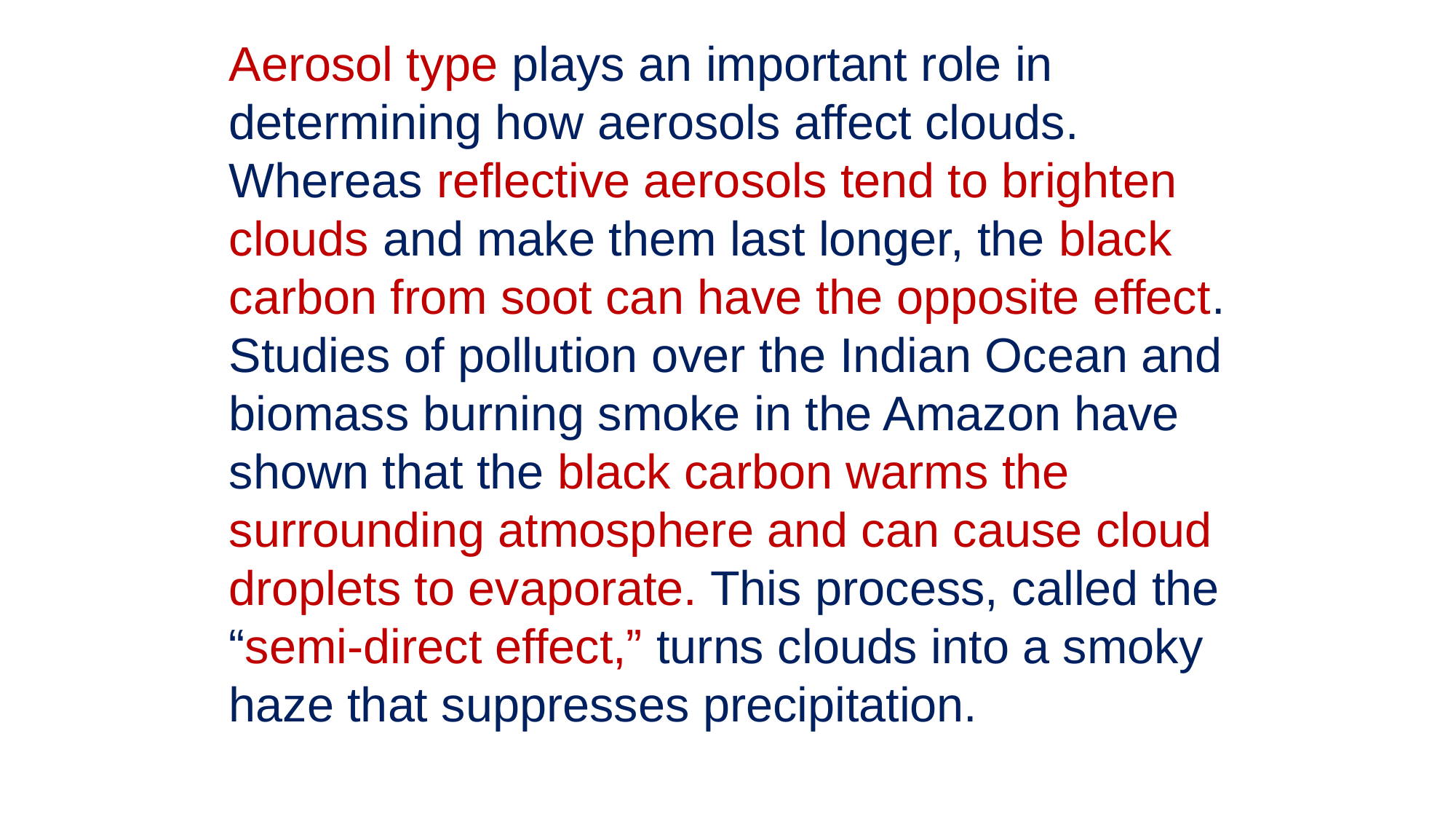

Aerosol type plays an important role in determining how aerosols affect clouds. Whereas reflective aerosols tend to brighten clouds and make them last longer, the black carbon from soot can have the opposite effect. Studies of pollution over the Indian Ocean and biomass burning smoke in the Amazon have shown that the black carbon warms the surrounding atmosphere and can cause cloud droplets to evaporate. This process, called the “semi-direct effect,” turns clouds into a smoky haze that suppresses precipitation.